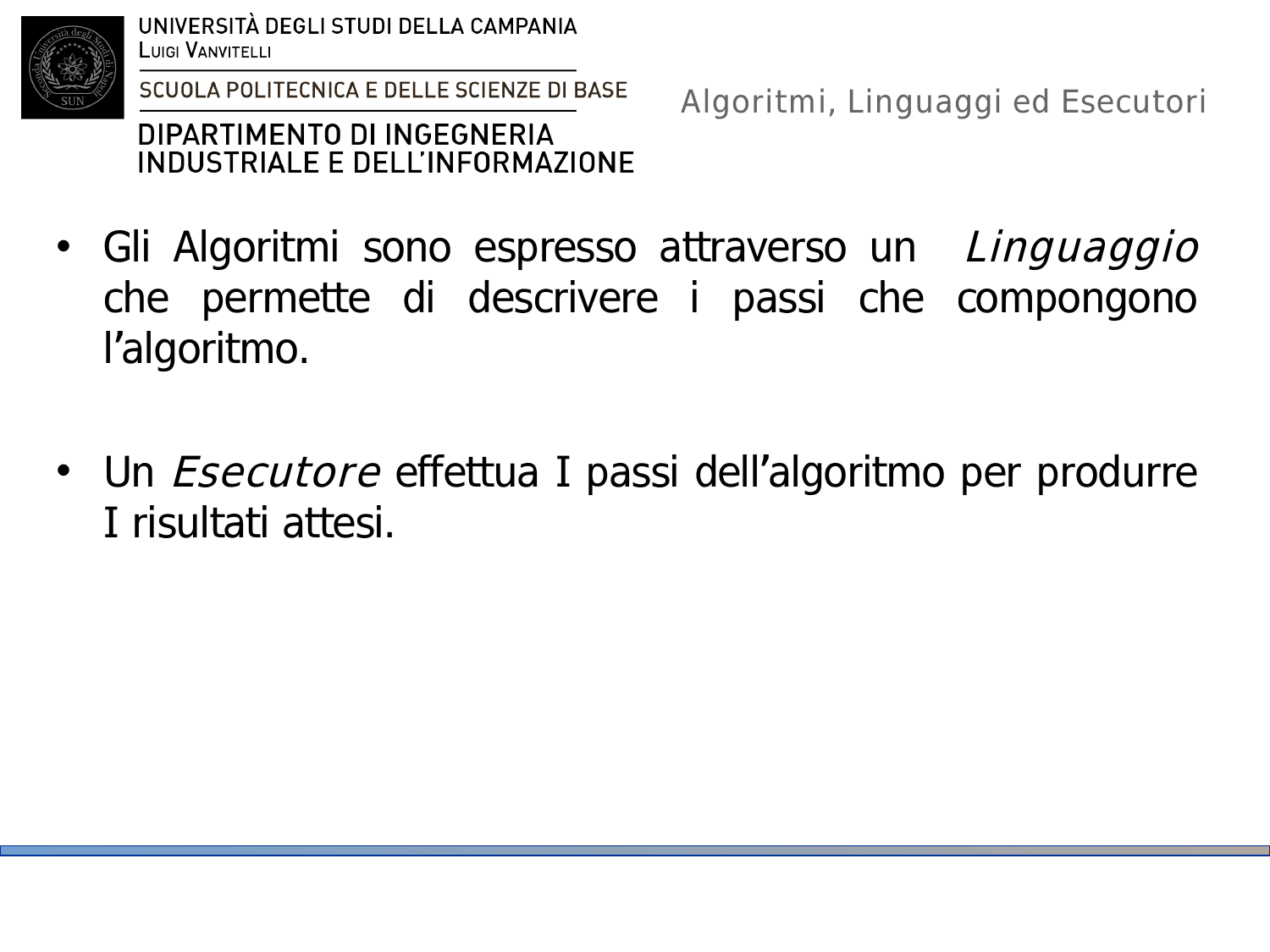

# Algoritmi, Linguaggi ed Esecutori
Gli Algoritmi sono espresso attraverso un  Linguaggio che permette di descrivere i passi che compongono l’algoritmo.

Un Esecutore effettua I passi dell’algoritmo per produrre I risultati attesi.